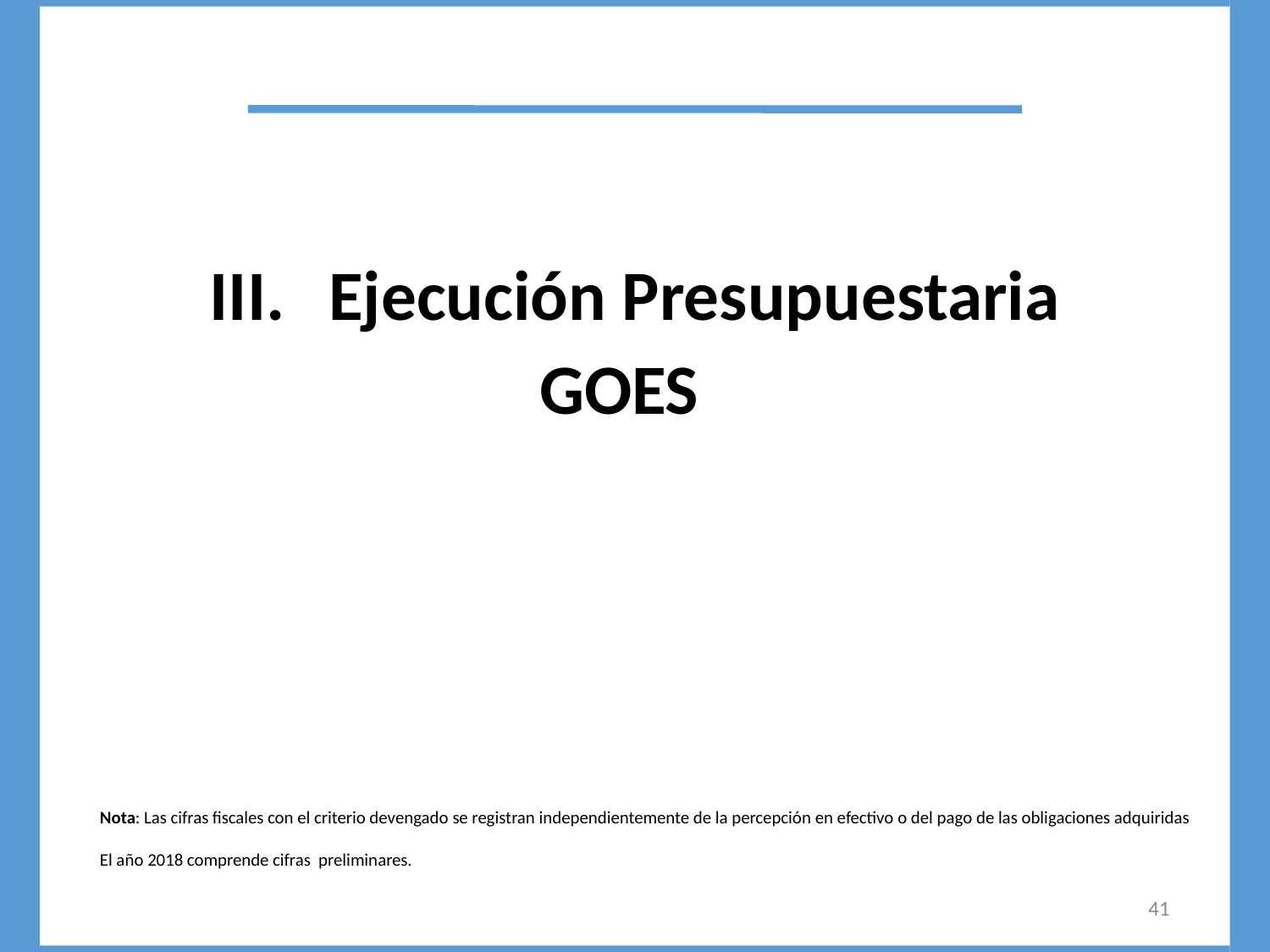

Ejecución Presupuestaria
GOES
Nota: Las cifras fiscales con el criterio devengado se registran independientemente de la percepción en efectivo o del pago de las obligaciones adquiridas

El año 2018 comprende cifras  preliminares.
41